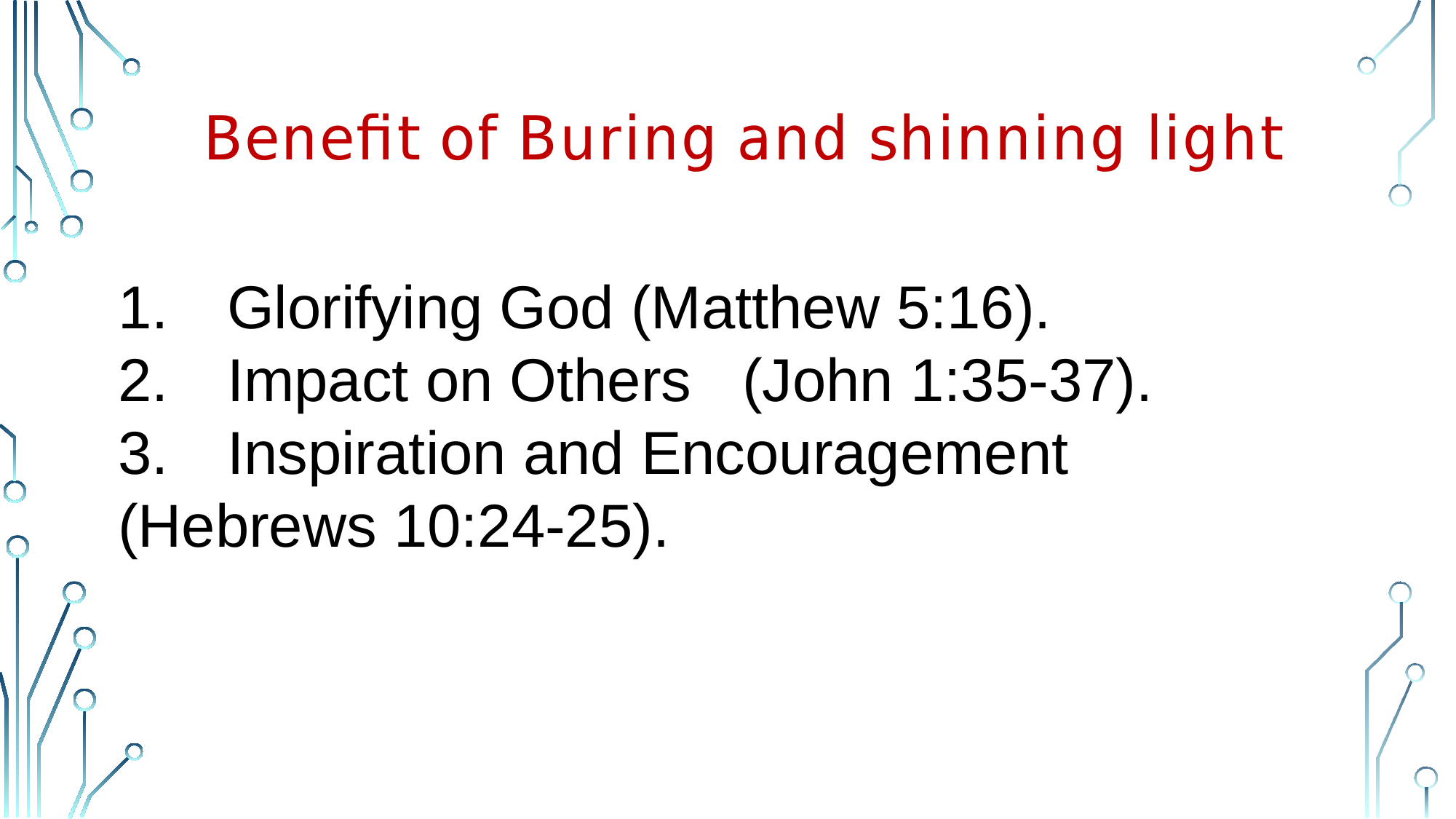

Benefit of Buring and shinning light
1.	Glorifying God (Matthew 5:16).
2.	Impact on Others   (John 1:35-37).
3.	Inspiration and Encouragement (Hebrews 10:24-25).